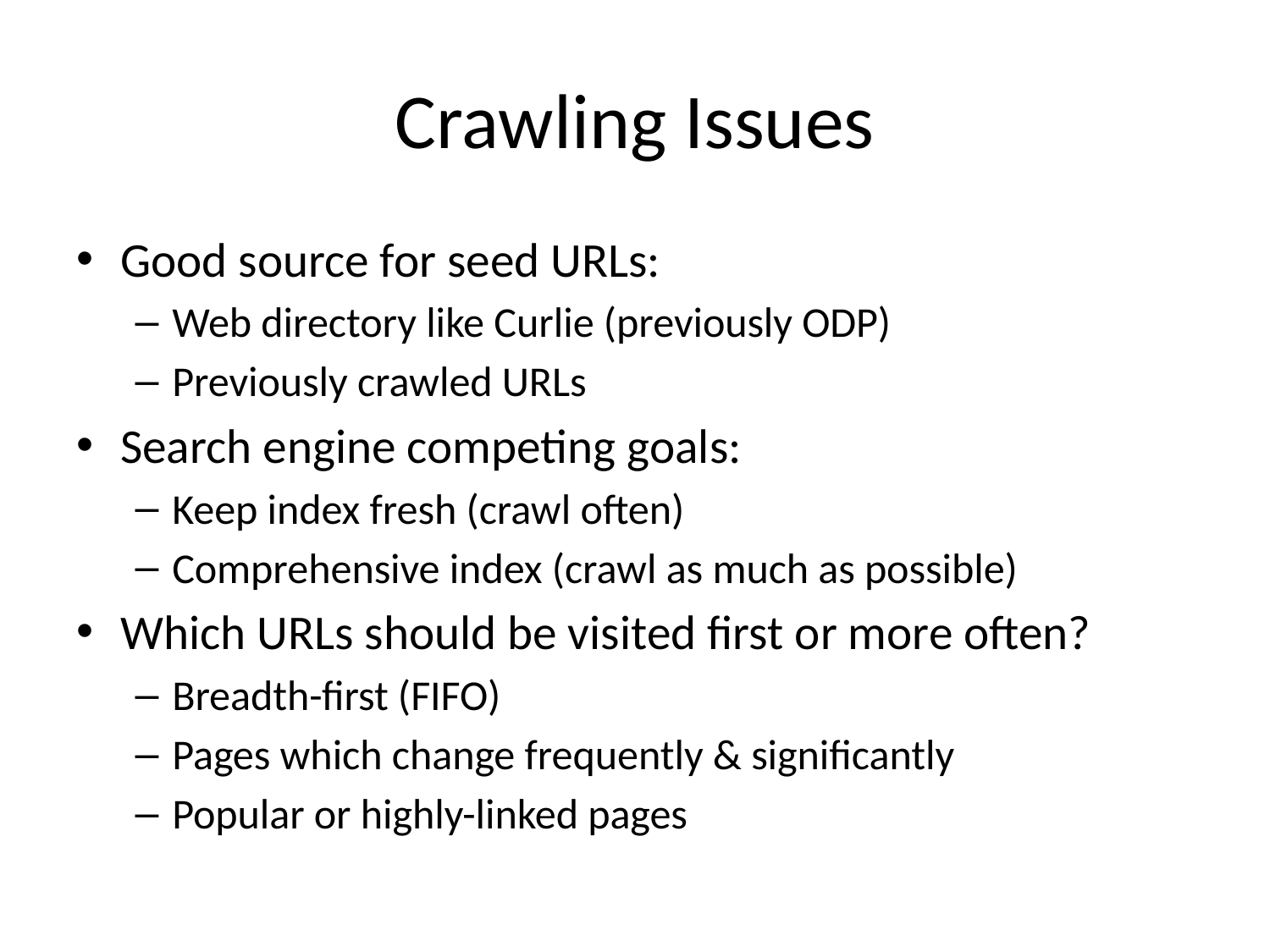

# Crawling Issues
Good source for seed URLs:
Web directory like Curlie (previously ODP)
Previously crawled URLs
Search engine competing goals:
Keep index fresh (crawl often)
Comprehensive index (crawl as much as possible)
Which URLs should be visited first or more often?
Breadth-first (FIFO)
Pages which change frequently & significantly
Popular or highly-linked pages